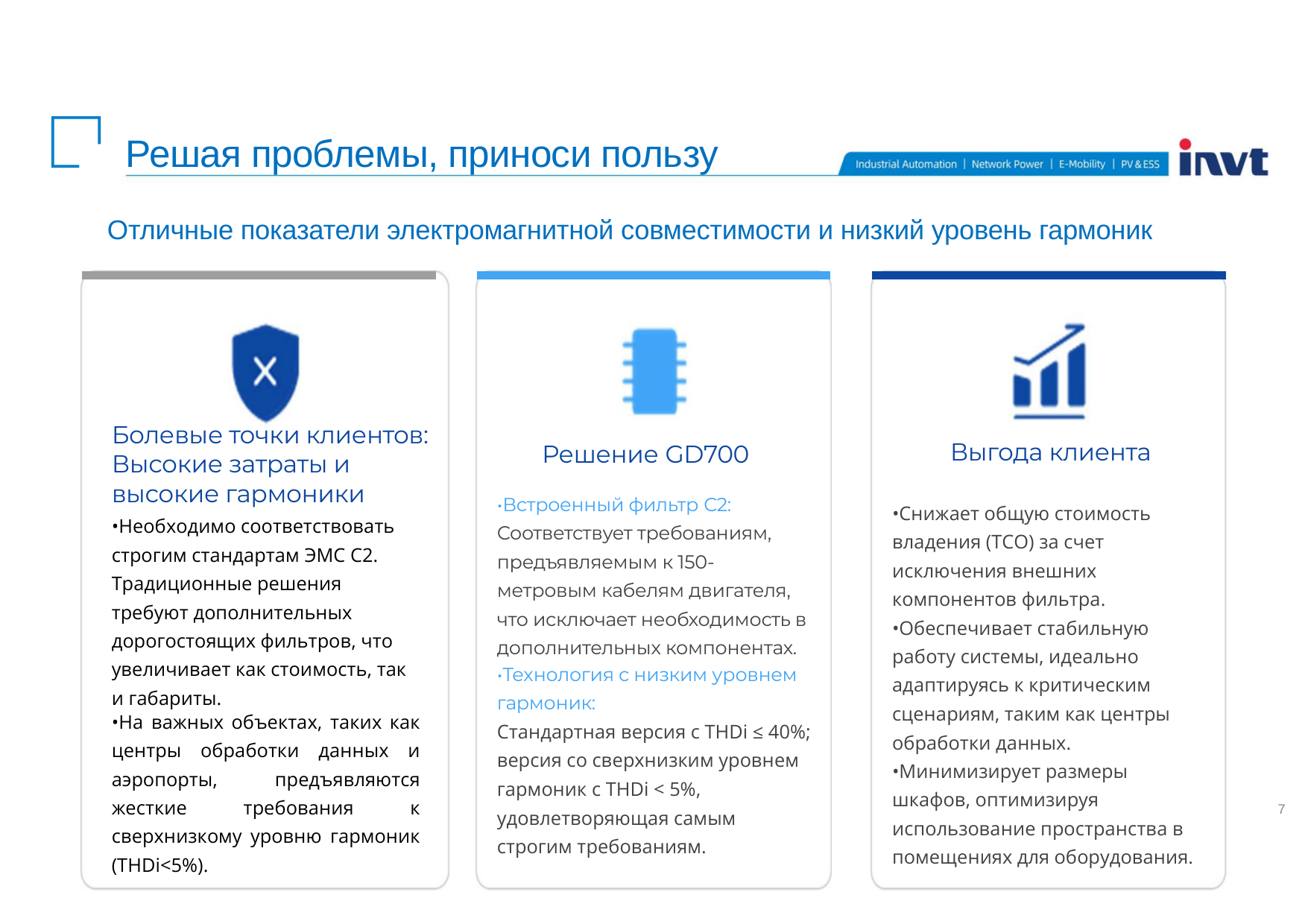

Решая проблемы, приноси пользу
Отличные показатели электромагнитной совместимости и низкий уровень гармоник

Болевые точки клиентов: Высокие затраты и высокие гармоники
Выгода клиента
Решение GD700

•Встроенный фильтр C2: Соответствует требованиям, предъявляемым к 150-метровым кабелям двигателя, что исключает необходимость в дополнительных компонентах.
•Снижает общую стоимость владения (TCO) за счет исключения внешних компонентов фильтра.
•Обеспечивает стабильную работу системы, идеально адаптируясь к критическим сценариям, таким как центры обработки данных.
•Минимизирует размеры шкафов, оптимизируя использование пространства в помещениях для оборудования.
•Необходимо соответствовать строгим стандартам ЭMC C2. Традиционные решения требуют дополнительных дорогостоящих фильтров, что увеличивает как стоимость, так и габариты.
•Технология с низким уровнем гармоник:
•На важных объектах, таких как центры обработки данных и аэропорты, предъявляются жесткие требования к сверхнизкому уровню гармоник (THDi<5%).
Стандартная версия с THDi ≤ 40%; версия со сверхнизким уровнем гармоник с THDi < 5%, удовлетворяющая самым строгим требованиям.
7